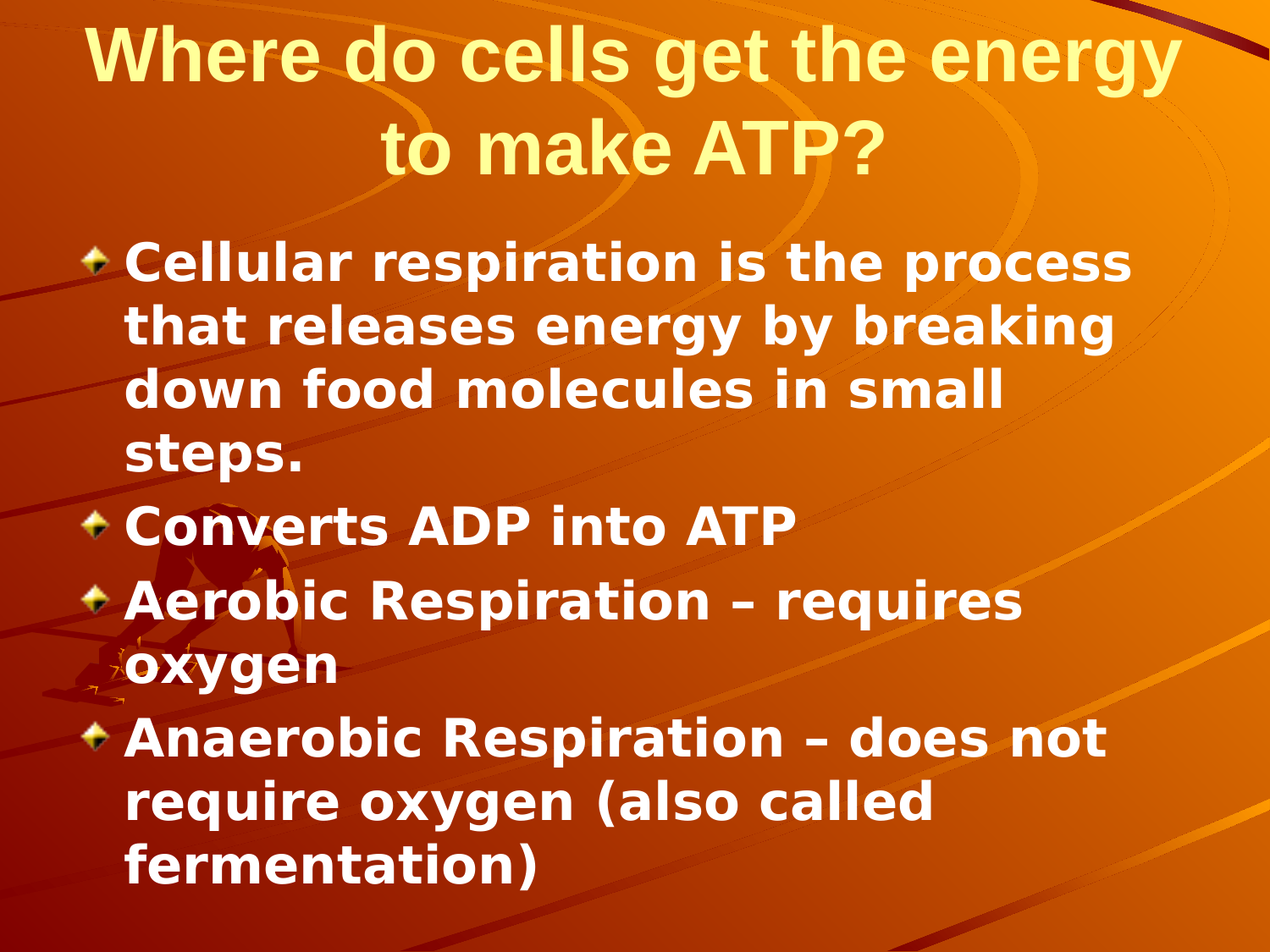

# Where do cells get the energy to make ATP?
Cellular respiration is the process that releases energy by breaking down food molecules in small steps.
Converts ADP into ATP
Aerobic Respiration – requires oxygen
Anaerobic Respiration – does not require oxygen (also called fermentation)